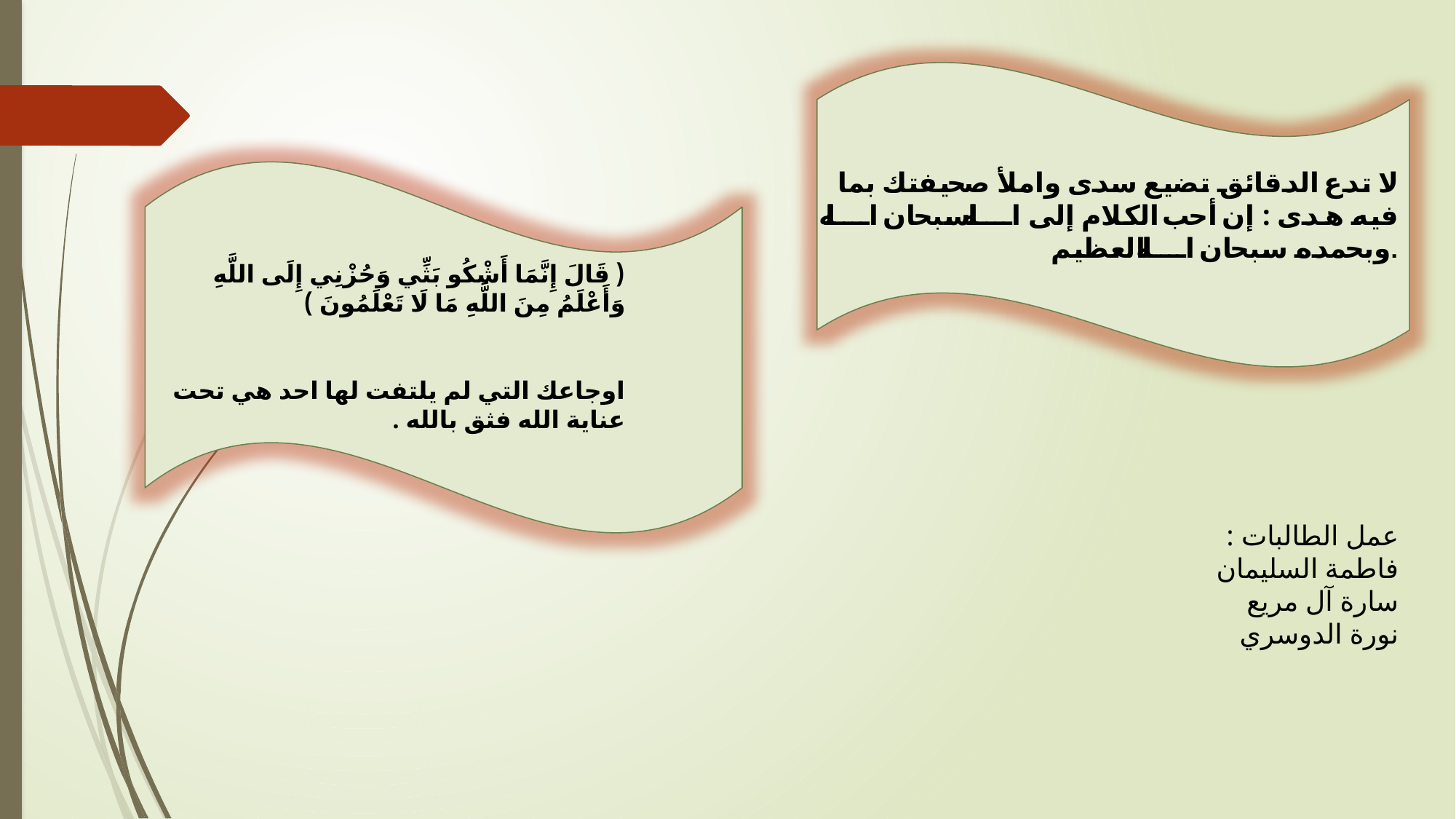

لا تدع الدقائق تضيع سدى واملأ صحيفتك بما فيه هدى : إن أحب الكلام إلى الله سبحان الله وبحمده سبحان الله العظيم.
( قَالَ إِنَّمَا أَشْكُو بَثِّي وَحُزْنِي إِلَى اللَّهِ وَأَعْلَمُ مِنَ اللَّهِ مَا لَا تَعْلَمُونَ )

اوجاعك التي لم يلتفت لها احد هي تحت عناية الله فثق بالله .
عمل الطالبات :
فاطمة السليمان
سارة آل مريع
نورة الدوسري